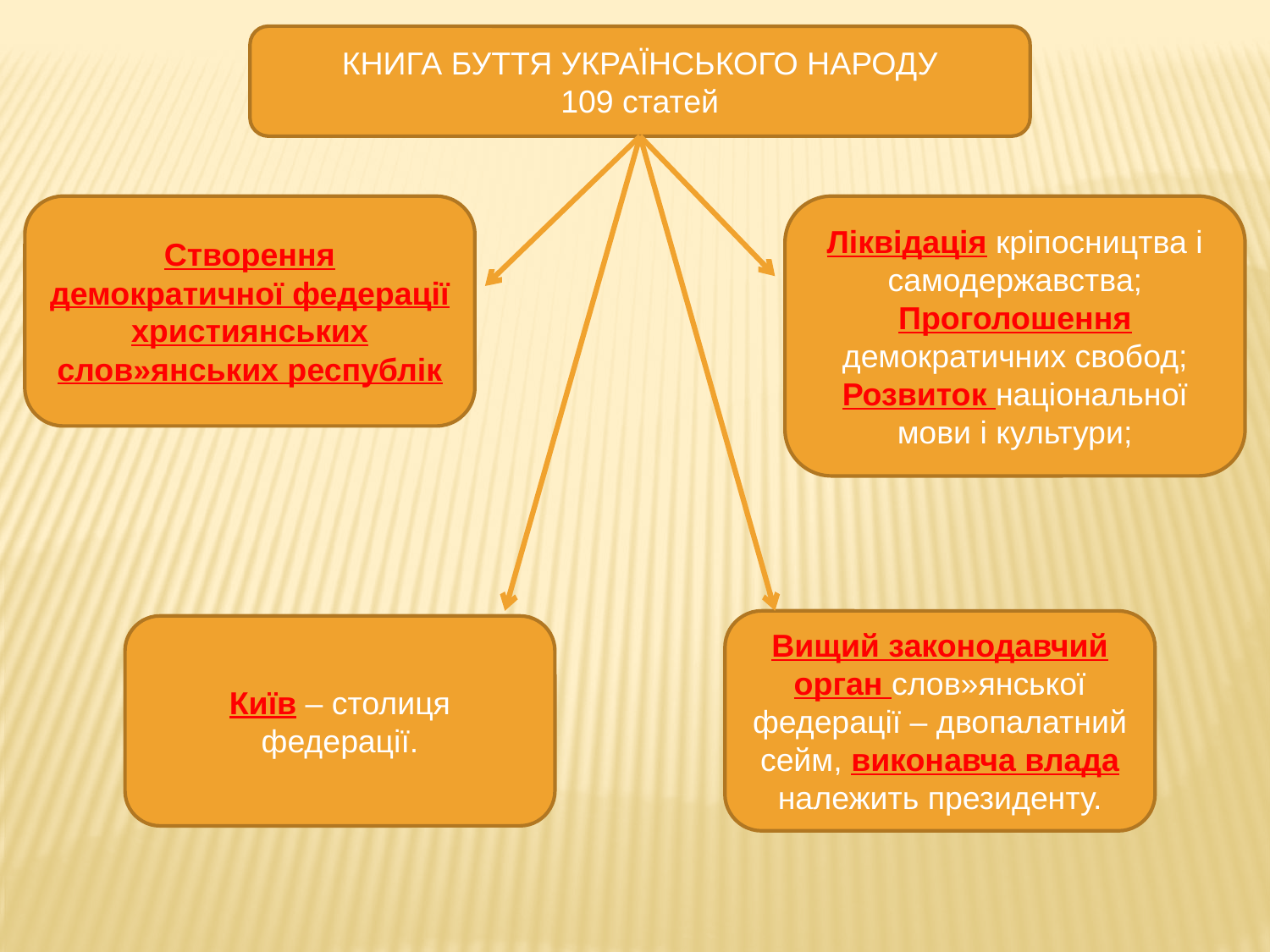

КНИГА БУТТЯ УКРАЇНСЬКОГО НАРОДУ
109 статей
Створення демократичної федерації християнських слов»янських республік
Ліквідація кріпосництва і самодержавства;
Проголошення демократичних свобод;
Розвиток національної мови і культури;
Вищий законодавчий орган слов»янської федерації – двопалатний сейм, виконавча влада належить президенту.
Київ – столиця федерації.